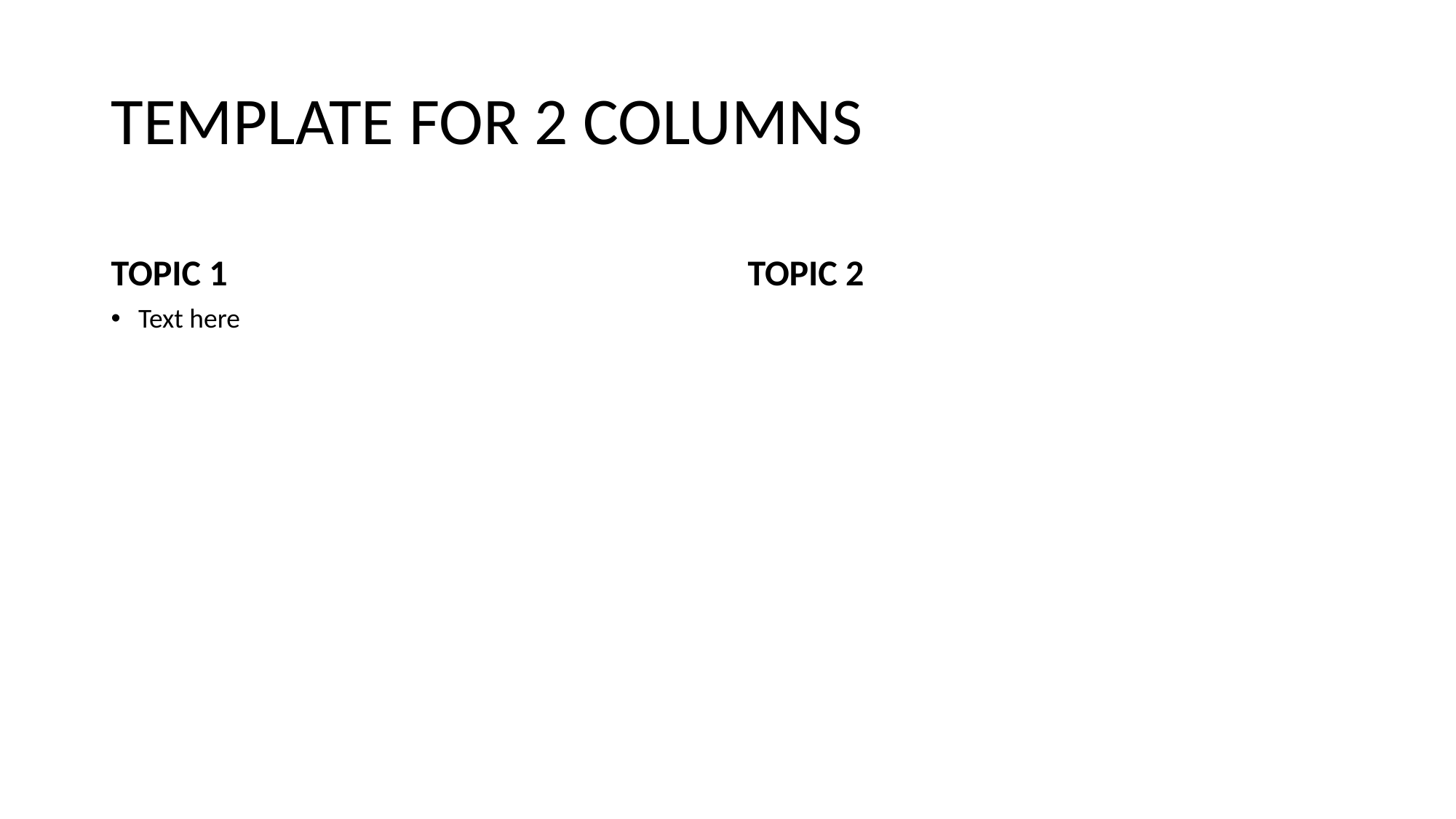

# TEMPLATE FOR 2 COLUMNS
TOPIC 1
TOPIC 2
Text here